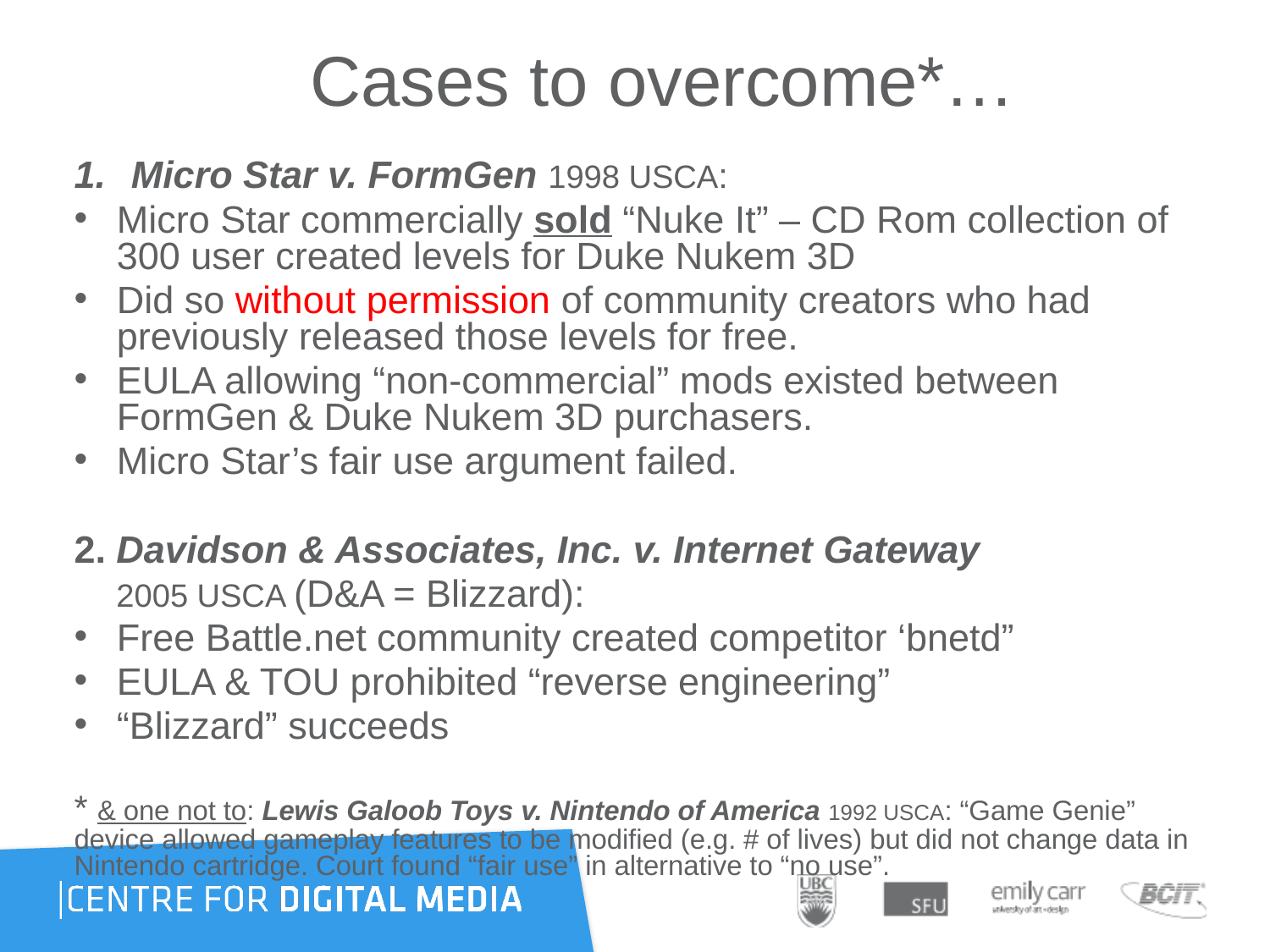

# Cases to overcome*…
Micro Star v. FormGen 1998 USCA:
Micro Star commercially sold “Nuke It” – CD Rom collection of 300 user created levels for Duke Nukem 3D
Did so without permission of community creators who had previously released those levels for free.
EULA allowing “non-commercial” mods existed between FormGen & Duke Nukem 3D purchasers.
Micro Star’s fair use argument failed.

2. Davidson & Associates, Inc. v. Internet Gateway
    2005 USCA (D&A = Blizzard):
Free Battle.net community created competitor ‘bnetd”
EULA & TOU prohibited “reverse engineering”
“Blizzard” succeeds

* & one not to: Lewis Galoob Toys v. Nintendo of America 1992 USCA: “Game Genie” device allowed gameplay features to be modified (e.g. # of lives) but did not change data in Nintendo cartridge. Court found “fair use” in alternative to “no use”.